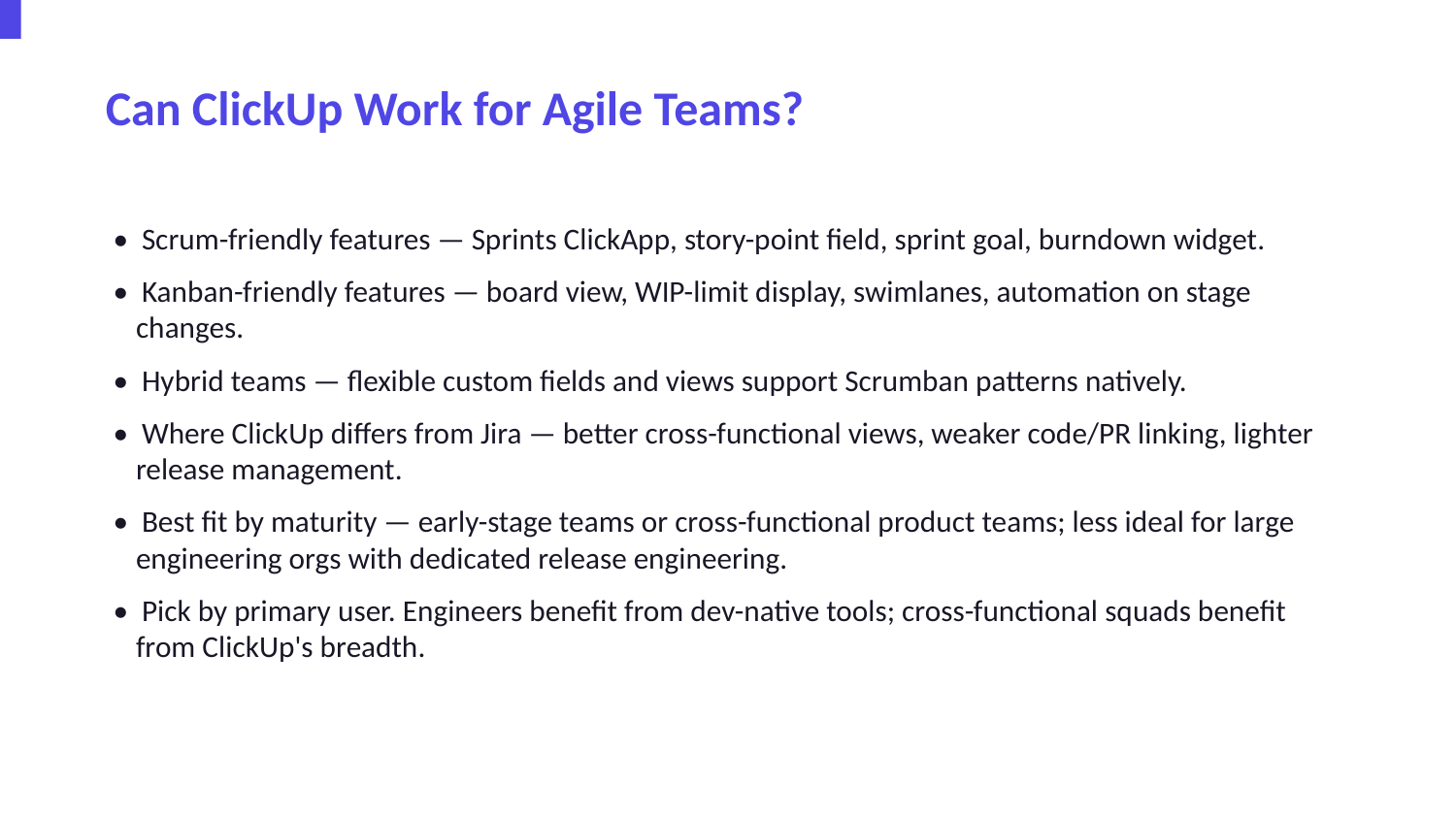

Can ClickUp Work for Agile Teams?
•  Scrum-friendly features — Sprints ClickApp, story-point field, sprint goal, burndown widget.
•  Kanban-friendly features — board view, WIP-limit display, swimlanes, automation on stage changes.
•  Hybrid teams — flexible custom fields and views support Scrumban patterns natively.
•  Where ClickUp differs from Jira — better cross-functional views, weaker code/PR linking, lighter release management.
•  Best fit by maturity — early-stage teams or cross-functional product teams; less ideal for large engineering orgs with dedicated release engineering.
•  Pick by primary user. Engineers benefit from dev-native tools; cross-functional squads benefit from ClickUp's breadth.